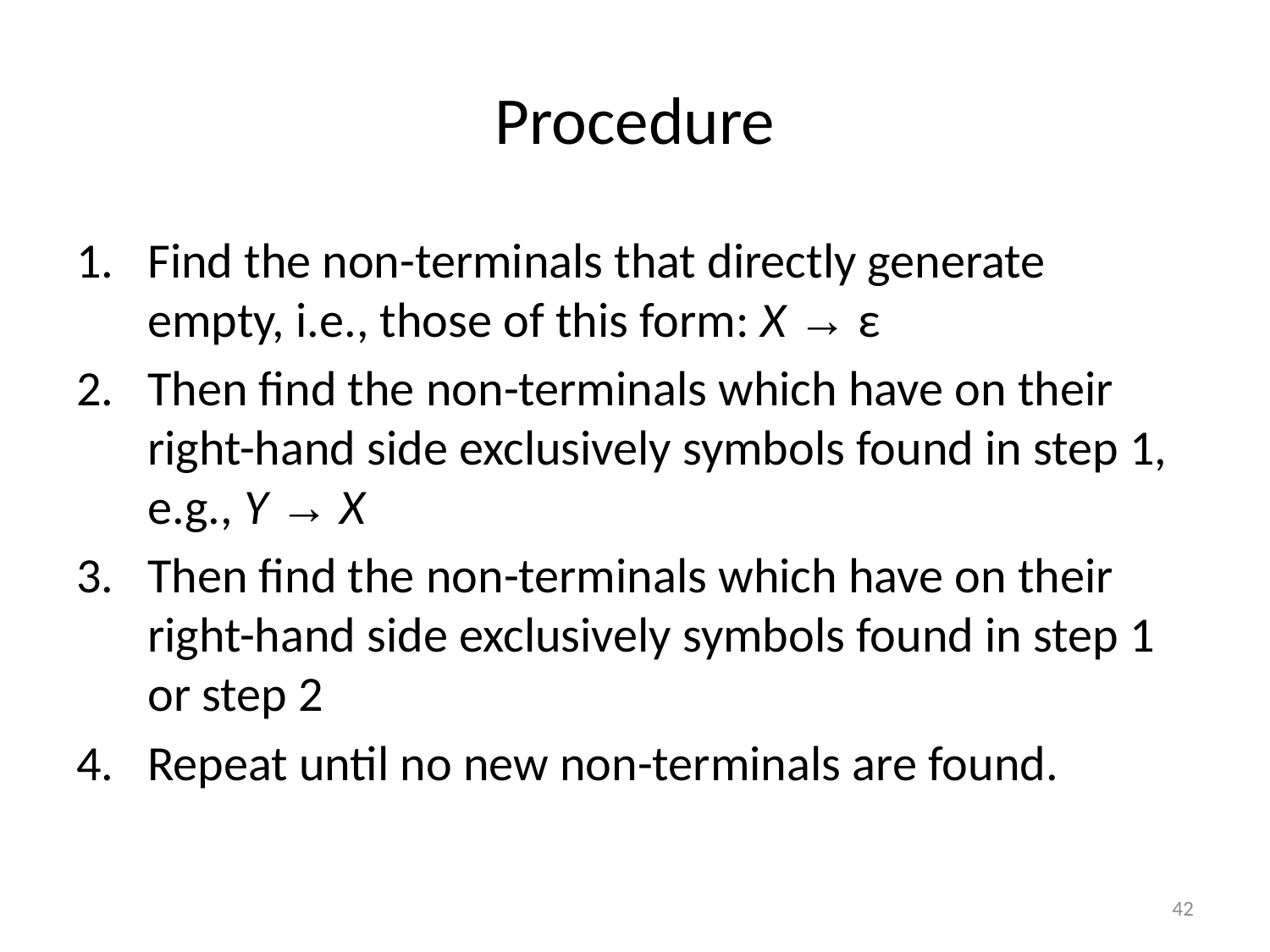

# Procedure
Find the non-terminals that directly generate empty, i.e., those of this form: X → ε
Then find the non-terminals which have on their right-hand side exclusively symbols found in step 1, e.g., Y → X
Then find the non-terminals which have on their right-hand side exclusively symbols found in step 1 or step 2
Repeat until no new non-terminals are found.
42